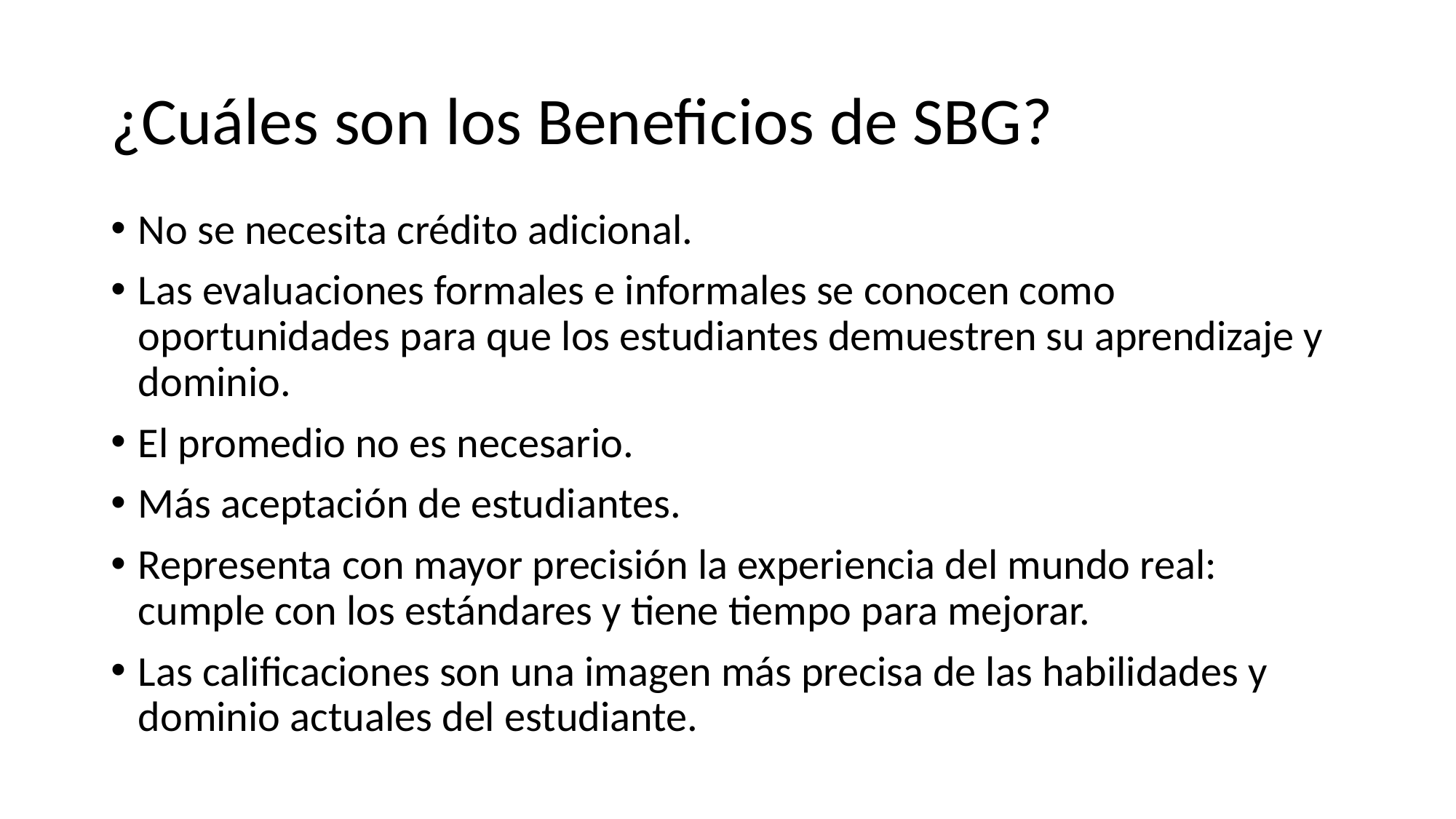

# ¿Cuáles son los Beneficios de SBG?
No se necesita crédito adicional.
Las evaluaciones formales e informales se conocen como oportunidades para que los estudiantes demuestren su aprendizaje y dominio.
El promedio no es necesario.
Más aceptación de estudiantes.
Representa con mayor precisión la experiencia del mundo real: cumple con los estándares y tiene tiempo para mejorar.
Las calificaciones son una imagen más precisa de las habilidades y dominio actuales del estudiante.